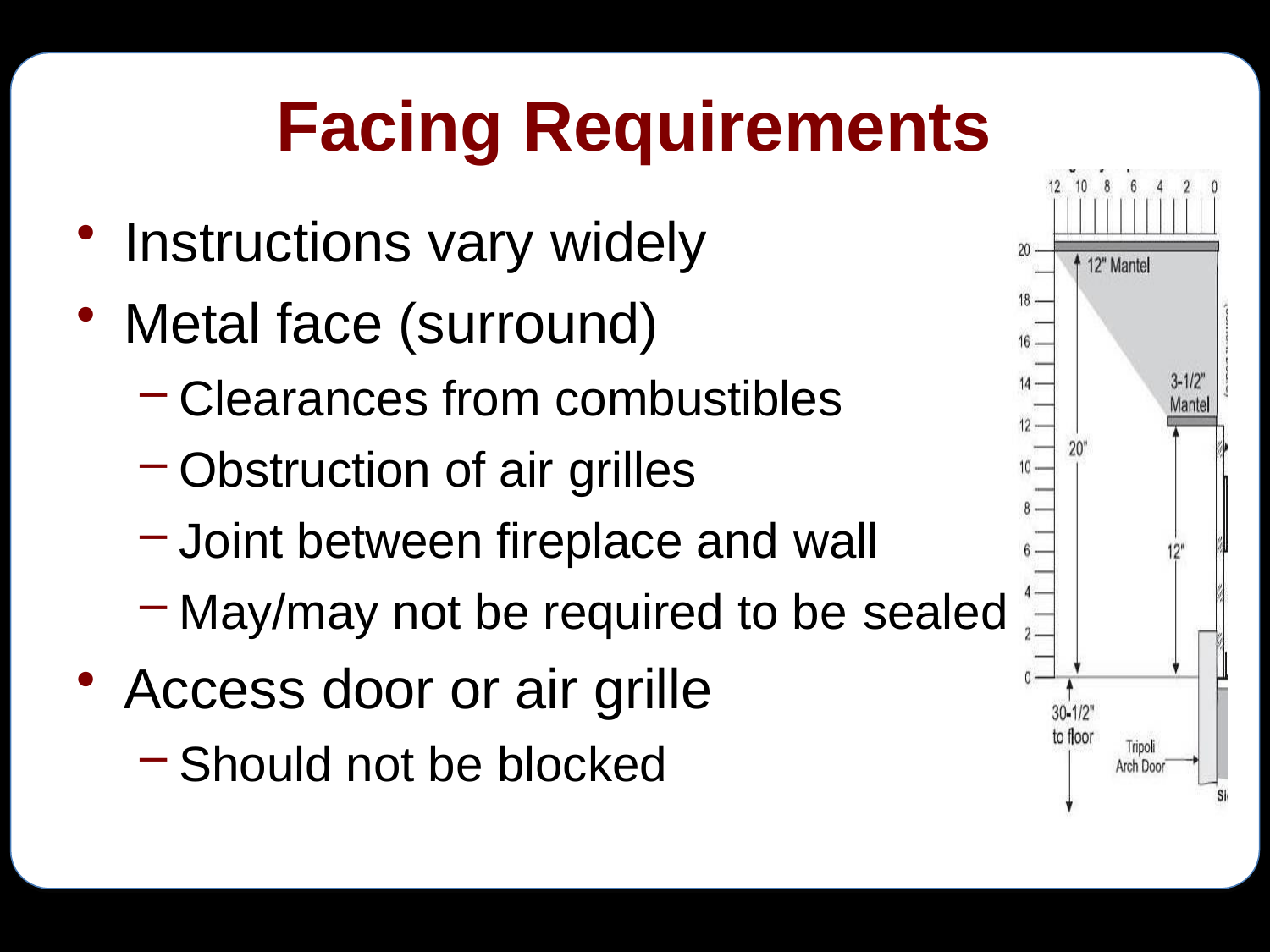

# Facing Requirements

Instructions vary widely
Metal face (surround)
Clearances from combustibles
Obstruction of air grilles
Joint between fireplace and wall
May/may not be required to be sealed
Access door or air grille
Should not be blocked